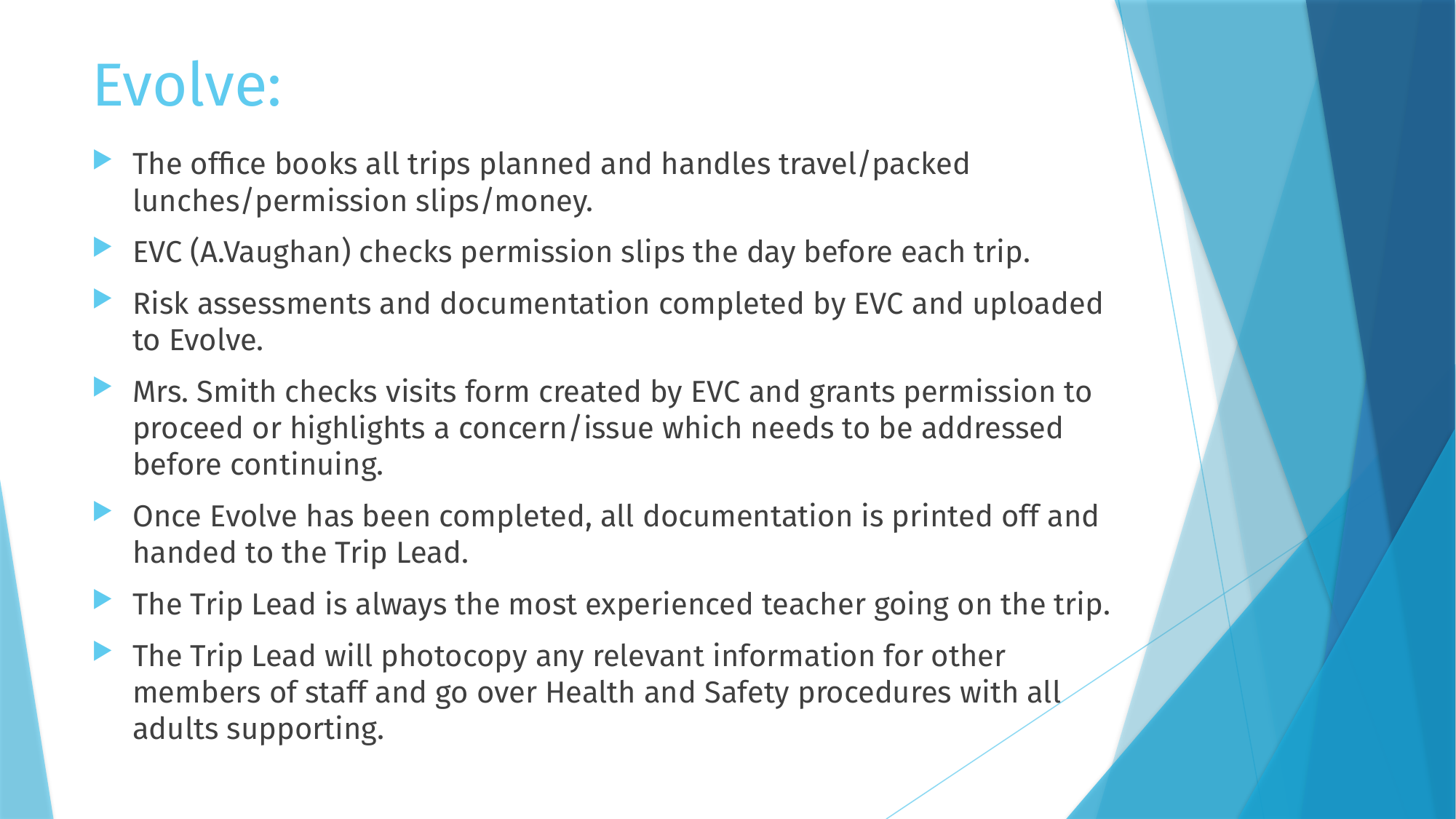

# Evolve:
The office books all trips planned and handles travel/packed lunches/permission slips/money.
EVC (A.Vaughan) checks permission slips the day before each trip.
Risk assessments and documentation completed by EVC and uploaded to Evolve.
Mrs. Smith checks visits form created by EVC and grants permission to proceed or highlights a concern/issue which needs to be addressed before continuing.
Once Evolve has been completed, all documentation is printed off and handed to the Trip Lead.
The Trip Lead is always the most experienced teacher going on the trip.
The Trip Lead will photocopy any relevant information for other members of staff and go over Health and Safety procedures with all adults supporting.